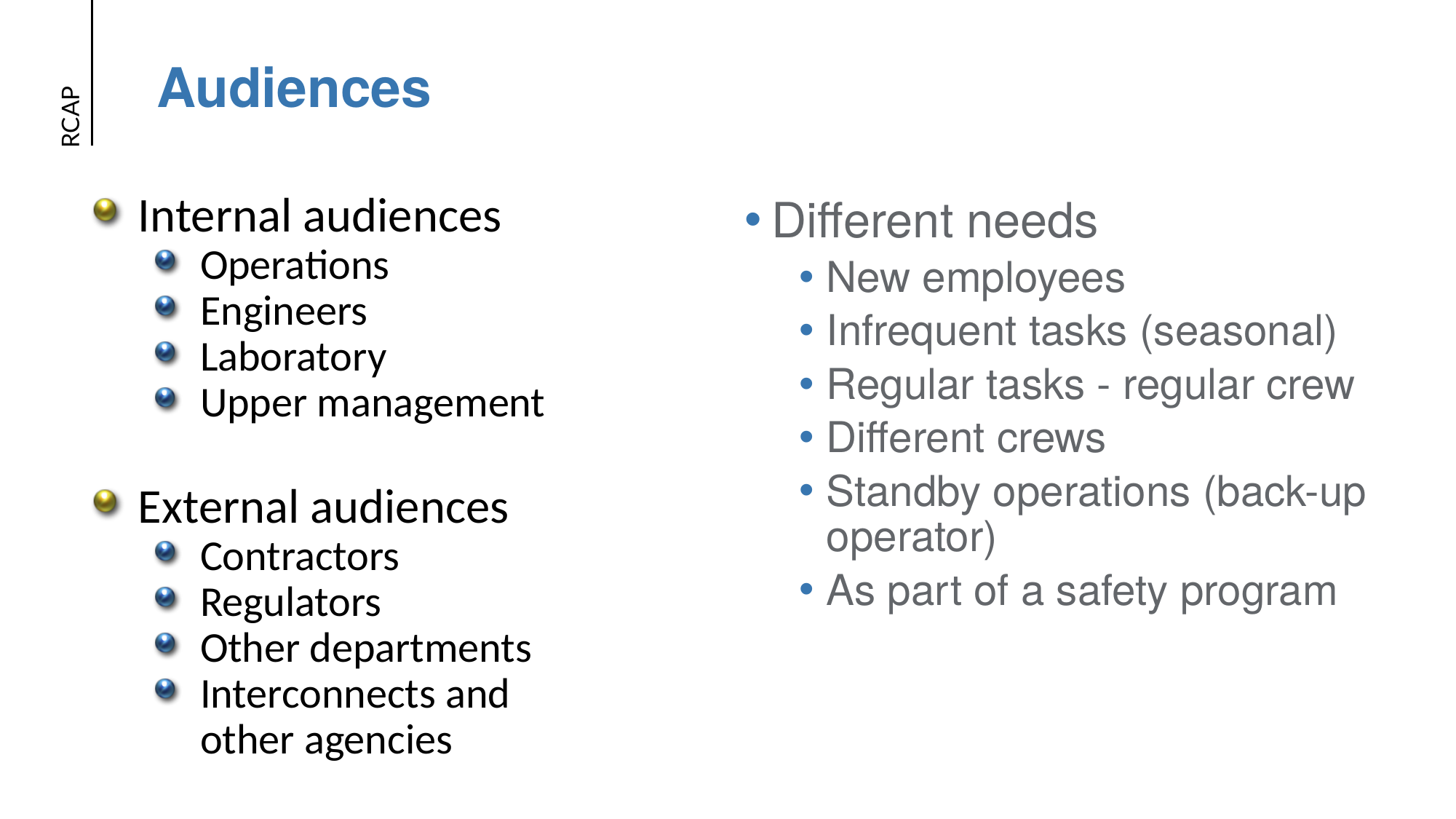

# Audiences
Internal audiences
Operations
Engineers
Laboratory
Upper management

External audiences
Contractors
Regulators
Other departments
Interconnects and other agencies
Different needs
New employees
Infrequent tasks (seasonal)
Regular tasks - regular crew
Different crews
Standby operations (back-up operator)
As part of a safety program